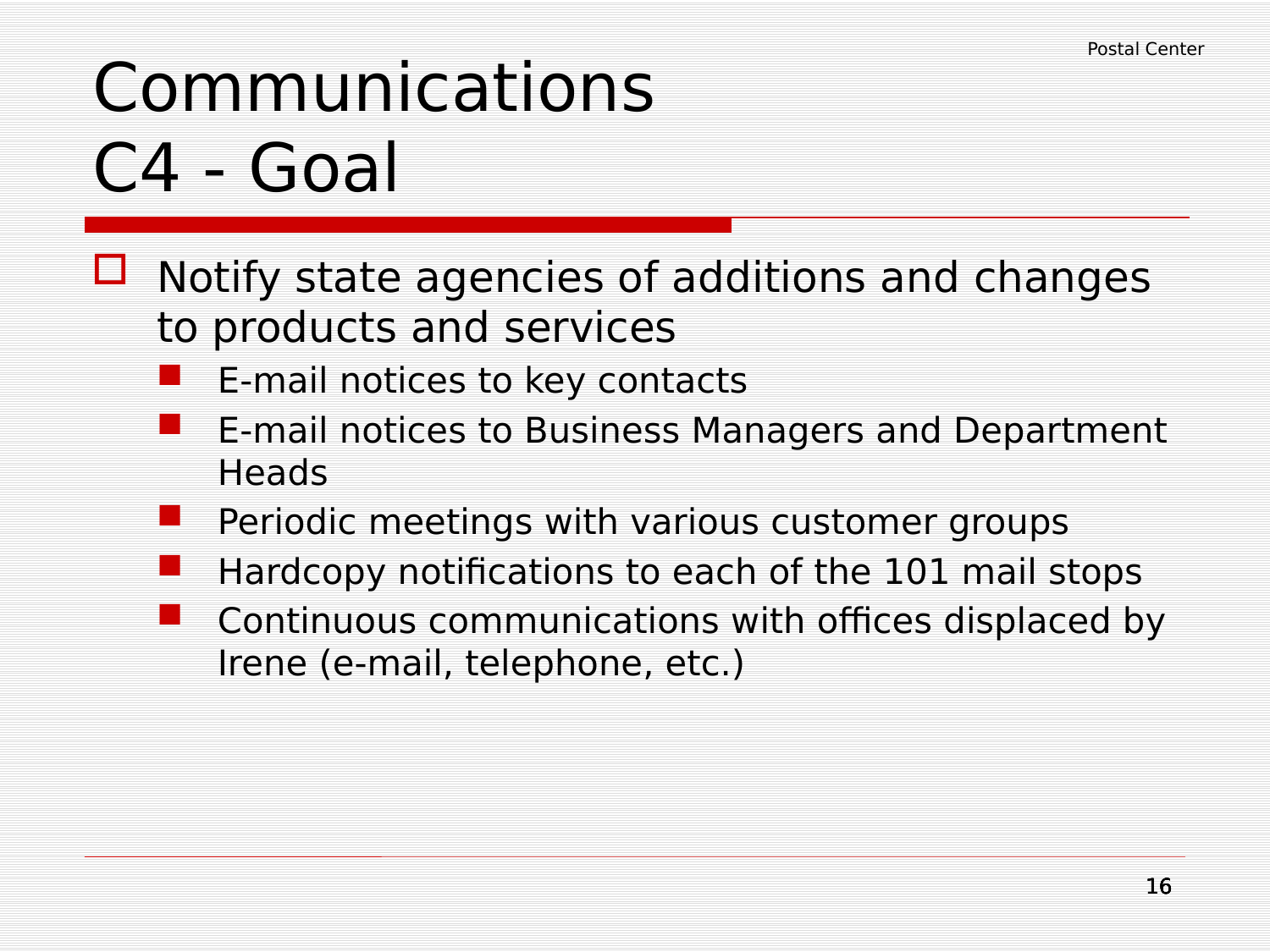

Postal Center
# Communications C4 - Goal
Notify state agencies of additions and changes to products and services
E-mail notices to key contacts
E-mail notices to Business Managers and Department Heads
Periodic meetings with various customer groups
Hardcopy notifications to each of the 101 mail stops
Continuous communications with offices displaced by Irene (e-mail, telephone, etc.)
16
16
16
16